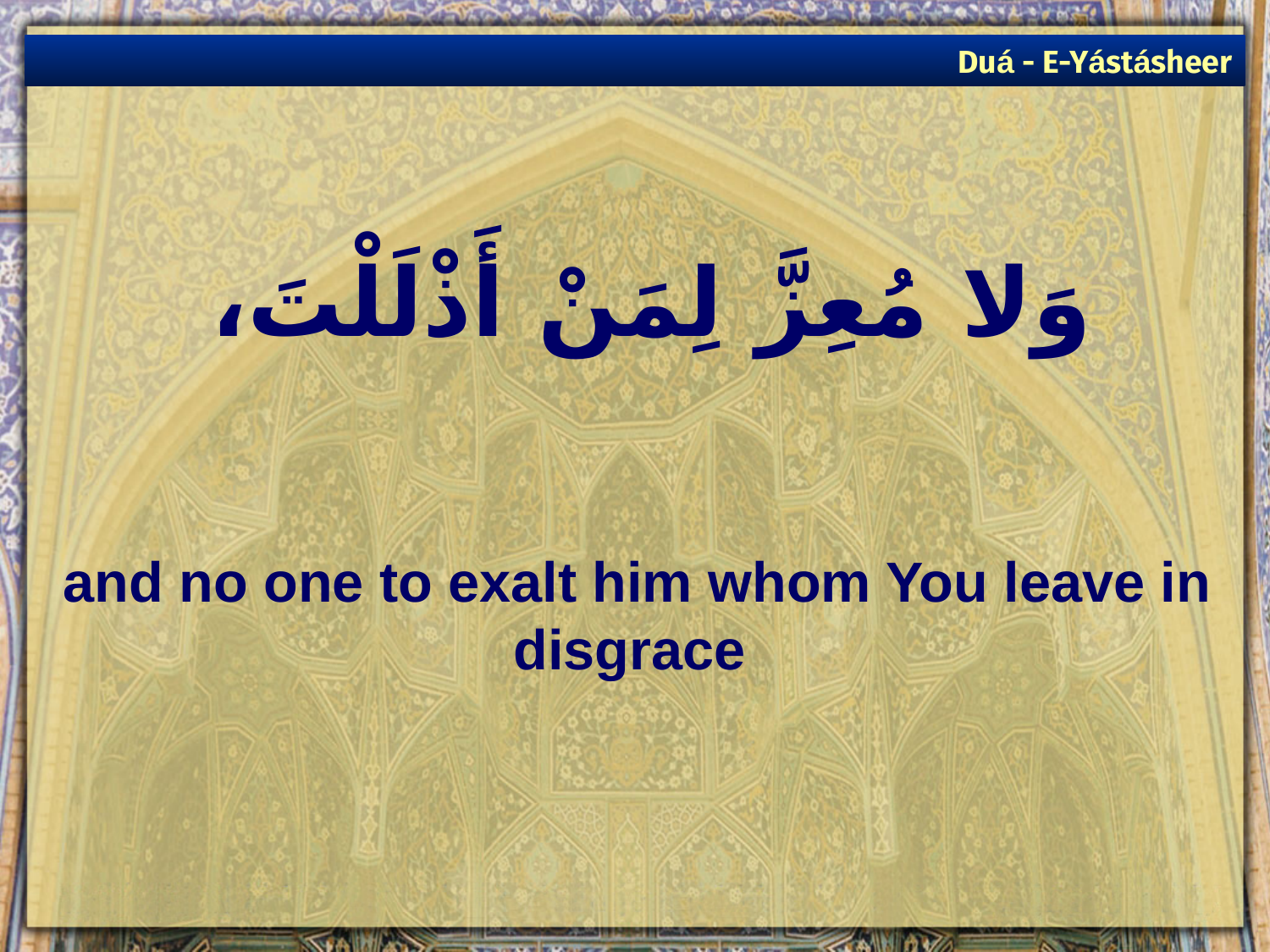

Duá - E-Yástásheer
# وَلا مُعِزَّ لِمَنْ أَذْلَلْتَ،
and no one to exalt him whom You leave in disgrace